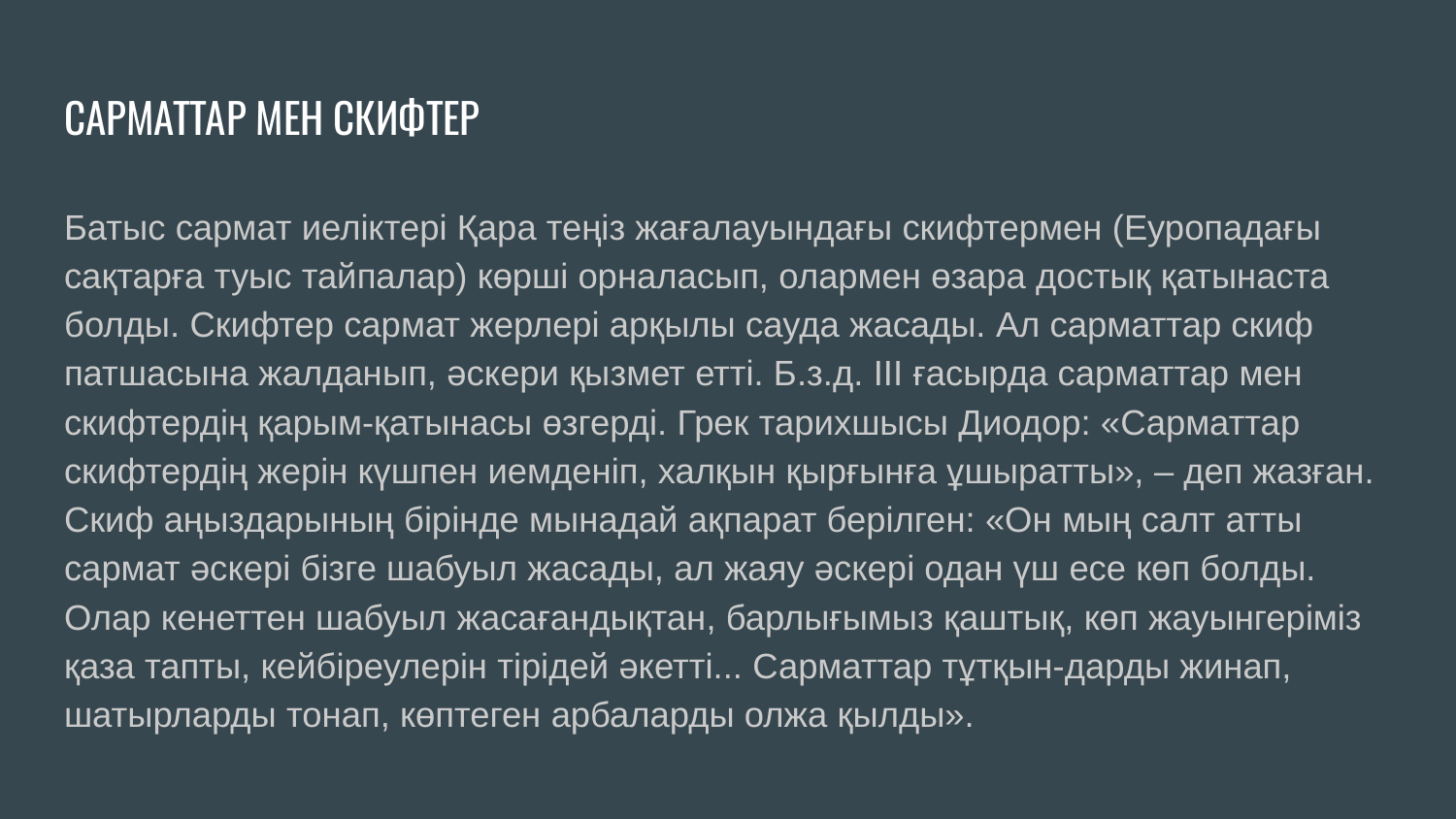

# САРМАТТАР МЕН СКИФТЕР
Батыс сармат иеліктері Қара теңіз жағалауындағы скифтермен (Еуропадағы сақтарға туыс тайпалар) көрші орналасып, олармен өзара достық қатынаста болды. Скифтер сармат жерлері арқылы сауда жасады. Ал сарматтар скиф патшасына жалданып, әскери қызмет етті. Б.з.д. III ғасырда сарматтар мен скифтердің қарым-қатынасы өзгерді. Грек тарихшысы Диодор: «Сарматтар скифтердің жерін күшпен иемденіп, халқын қырғынға ұшыратты», – деп жазған. Скиф аңыздарының бірінде мынадай ақпарат берілген: «Он мың салт атты сармат әскері бізге шабуыл жасады, ал жаяу әскері одан үш есе көп болды. Олар кенеттен шабуыл жасағандықтан, барлығымыз қаштық, көп жауынгеріміз қаза тапты, кейбіреулерін тірідей әкетті... Сарматтар тұтқын-дарды жинап, шатырларды тонап, көптеген арбаларды олжа қылды».